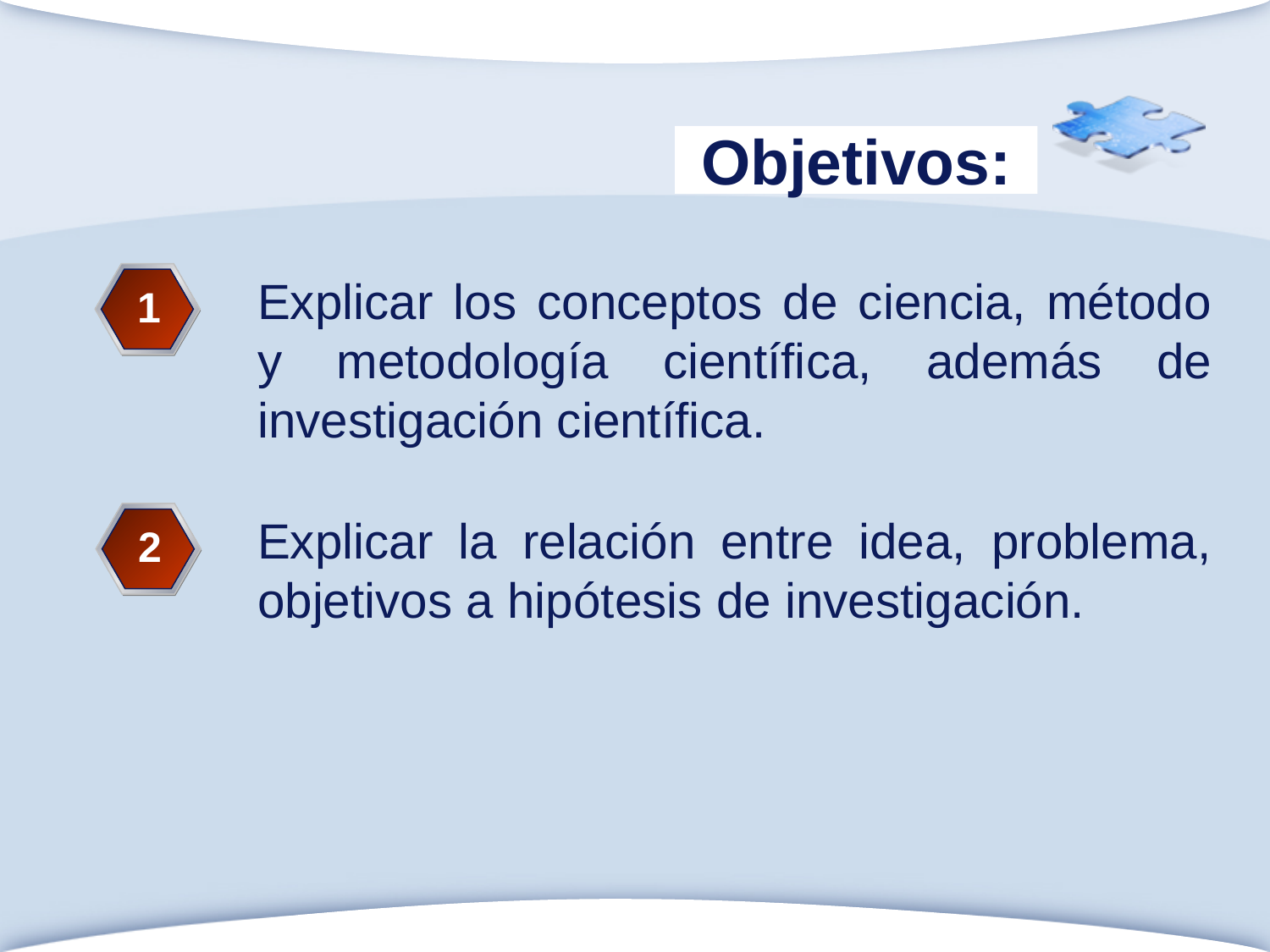

# Objetivos:

1
Explicar los conceptos de ciencia, método y metodología científica, además de investigación científica.

2
Explicar la relación entre idea, problema, objetivos a hipótesis de investigación.

www.themegallery.com